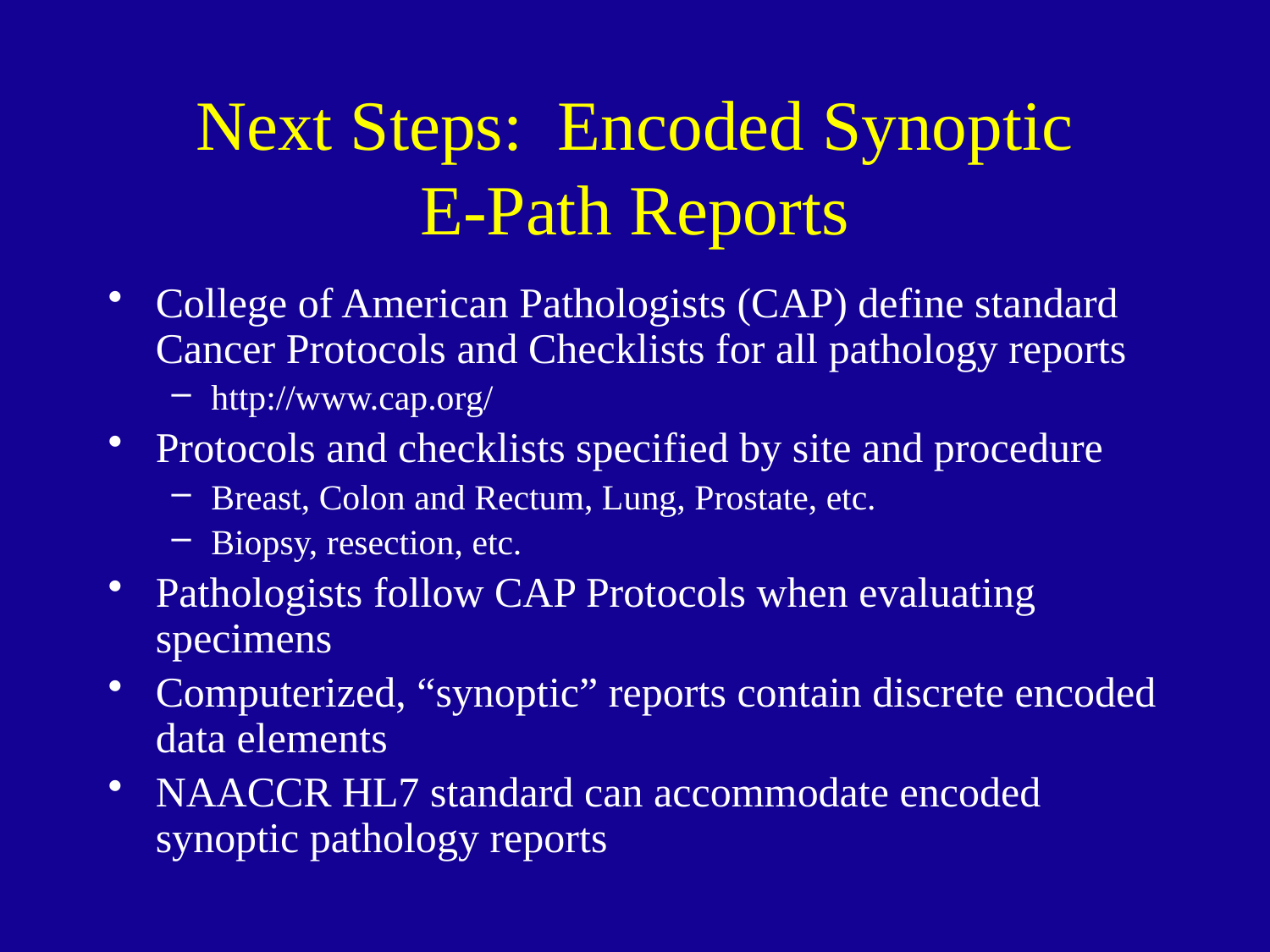

# Next Steps:  Encoded Synoptic E-Path Reports
College of American Pathologists (CAP) define standard Cancer Protocols and Checklists for all pathology reports
http://www.cap.org/
Protocols and checklists specified by site and procedure
Breast, Colon and Rectum, Lung, Prostate, etc.
Biopsy, resection, etc.
Pathologists follow CAP Protocols when evaluating specimens
Computerized, “synoptic” reports contain discrete encoded data elements
NAACCR HL7 standard can accommodate encoded synoptic pathology reports